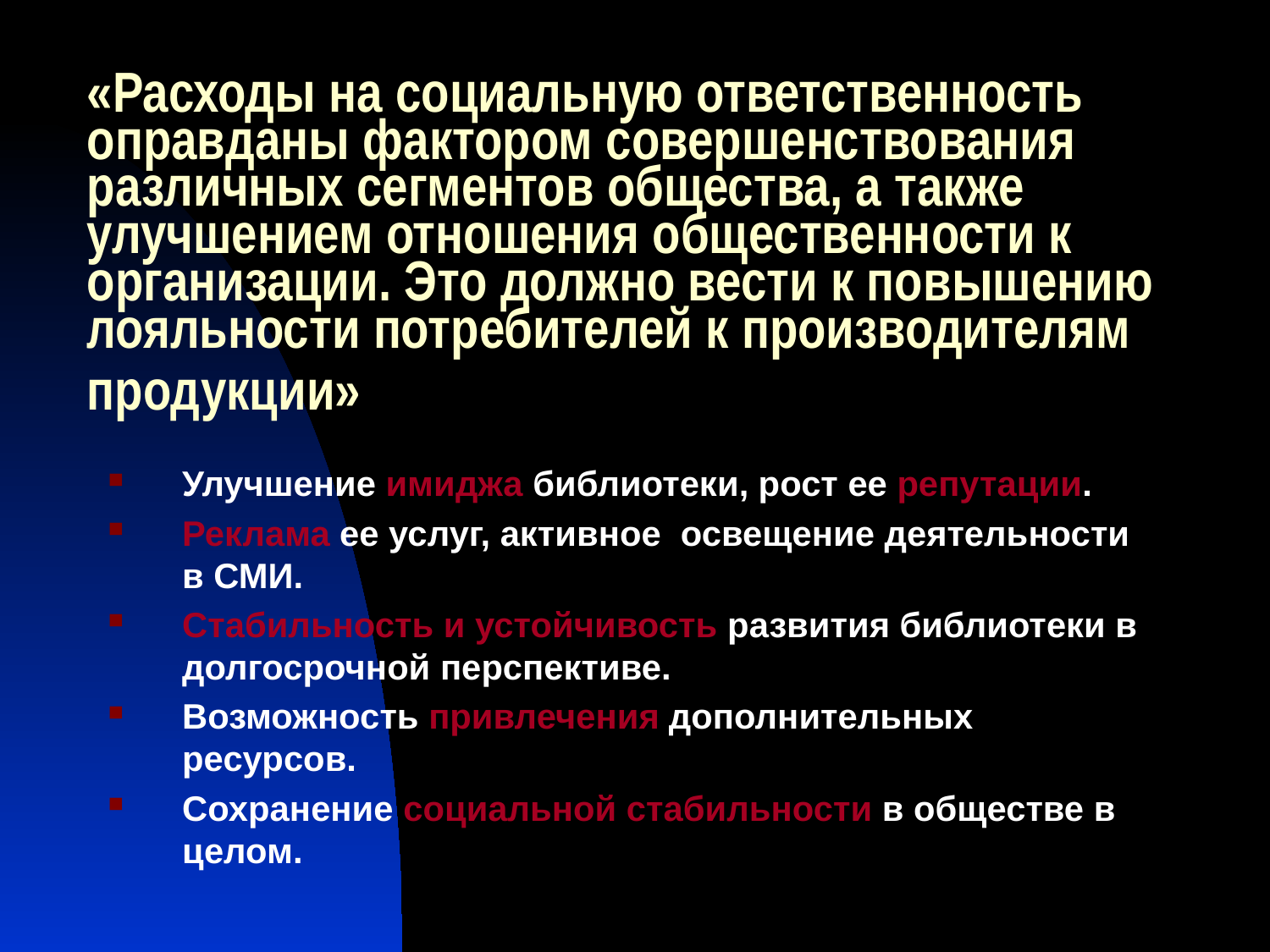

# «Расходы на социальную ответственность оправданы фактором совершенствования различных сегментов общества, а также улучшением отношения общественности к организации. Это должно вести к повышению лояльности потребителей к производителям продукции»
Улучшение имиджа библиотеки, рост ее репутации.
Реклама ее услуг, активное  освещение деятельности в СМИ.
Стабильность и устойчивость развития библиотеки в долгосрочной перспективе.
Возможность привлечения дополнительных ресурсов.
Сохранение социальной стабильности в обществе в целом.